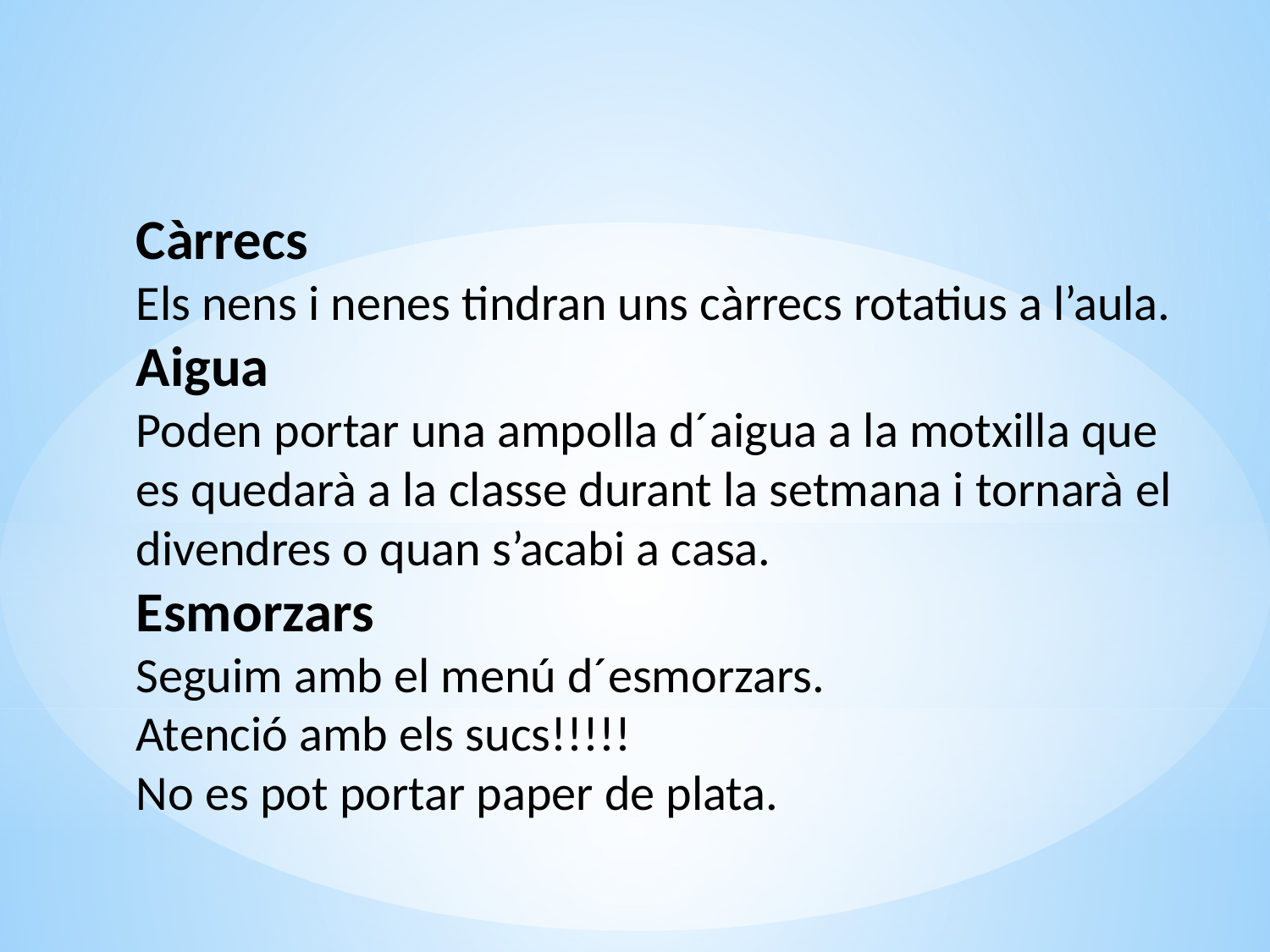

Càrrecs
Els nens i nenes tindran uns càrrecs rotatius a l’aula.
Aigua
Poden portar una ampolla d´aigua a la motxilla que es quedarà a la classe durant la setmana i tornarà el divendres o quan s’acabi a casa.
Esmorzars
Seguim amb el menú d´esmorzars.
Atenció amb els sucs!!!!!
No es pot portar paper de plata.